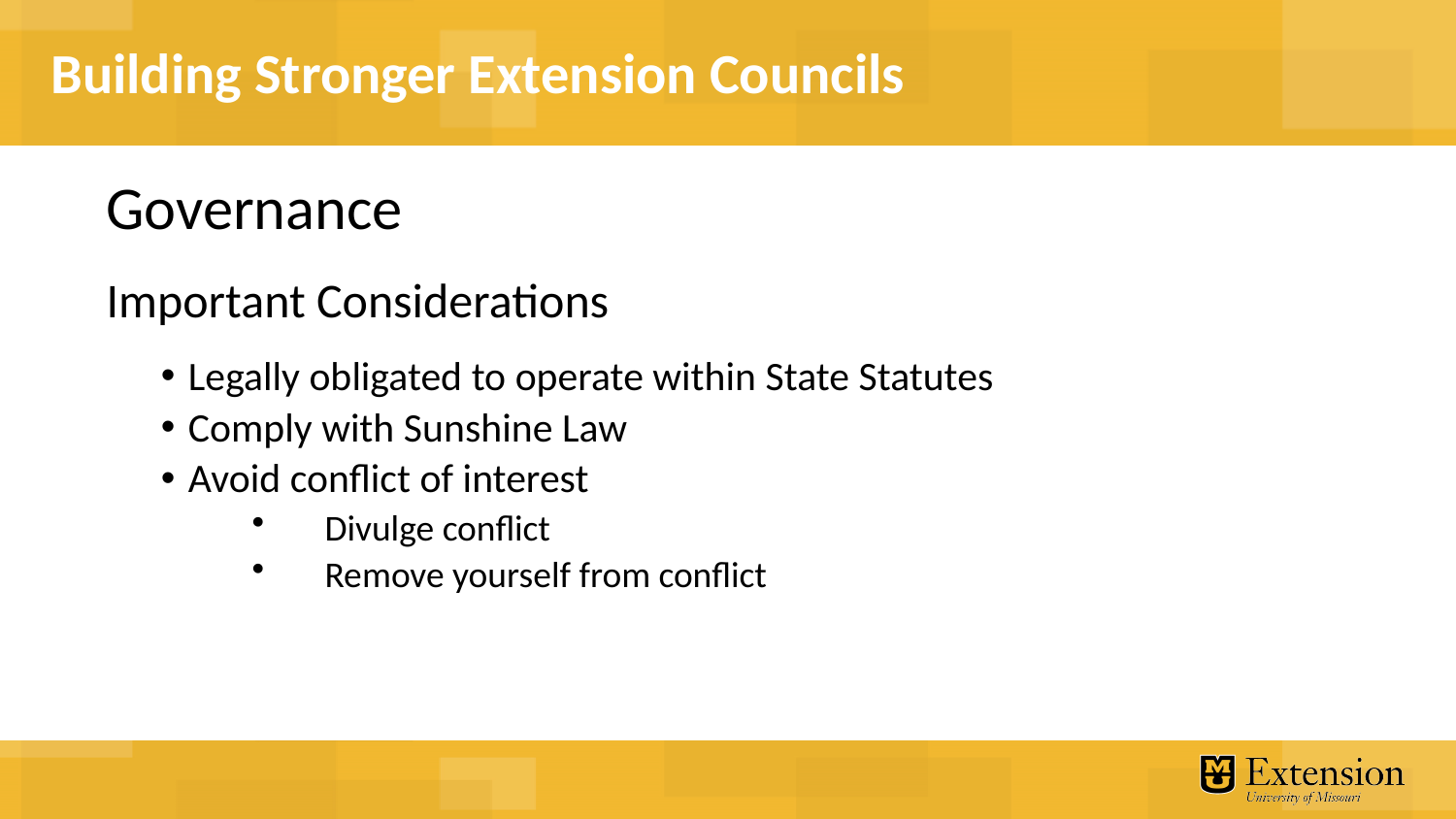

Governance
Important Considerations
Legally obligated to operate within State Statutes
Comply with Sunshine Law
Avoid conflict of interest
Divulge conflict
Remove yourself from conflict